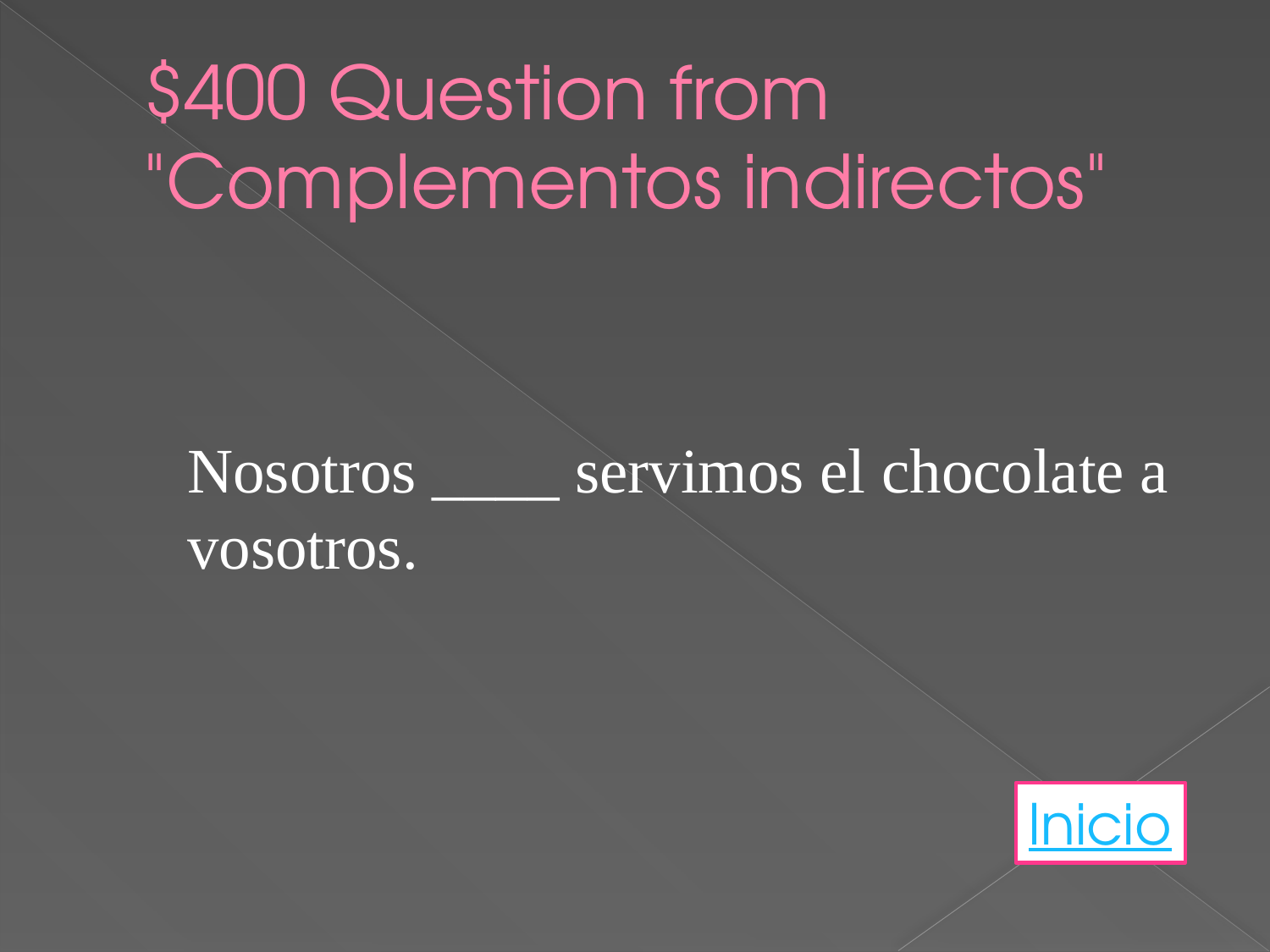

# $400 Question from "Complementos indirectos"
Nosotros ____ servimos el chocolate a
vosotros.
Inicio